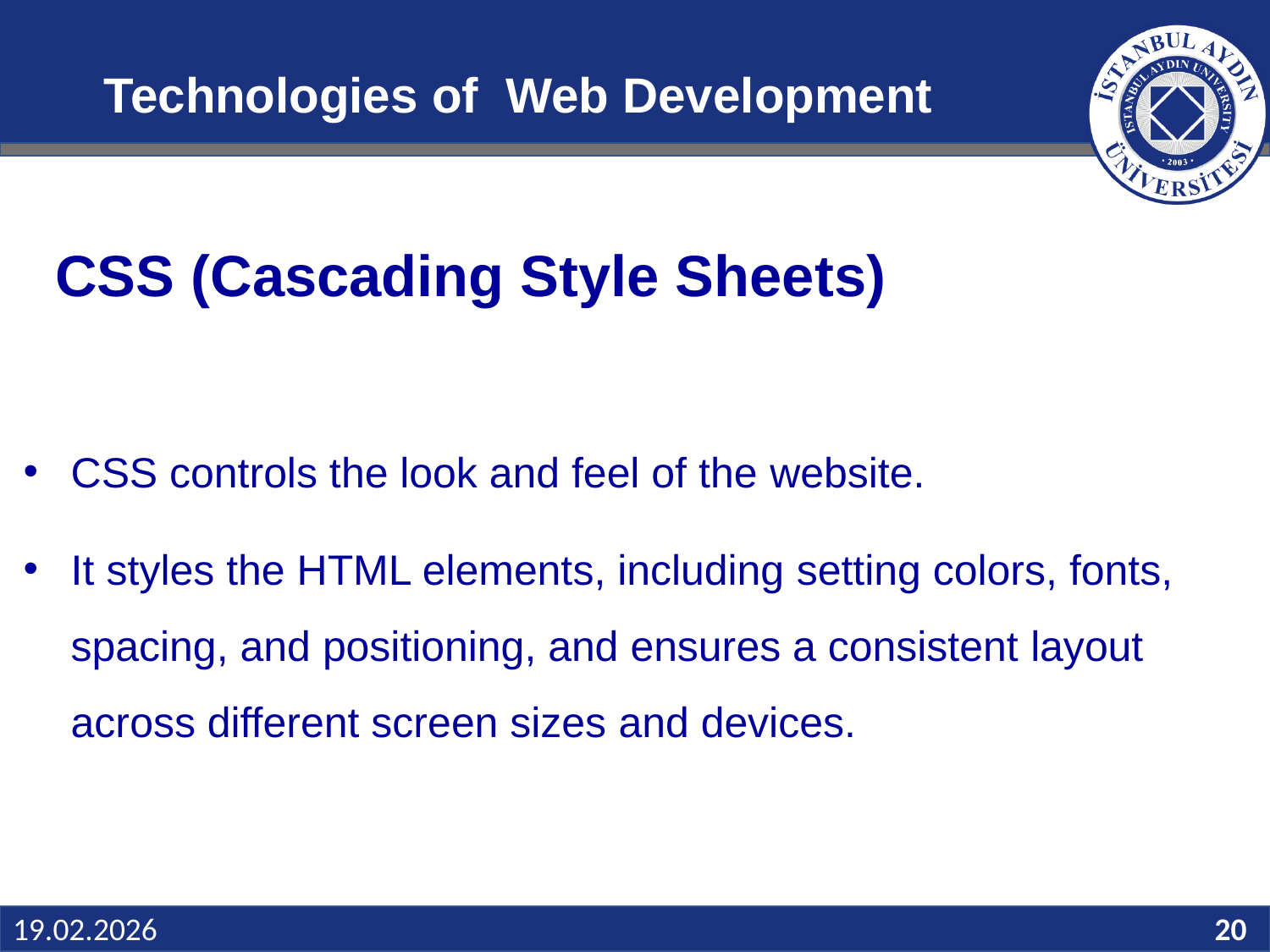

# Technologies of  Web Development
  CSS (Cascading Style Sheets)

CSS controls the look and feel of the website.
It styles the HTML elements, including setting colors, fonts, spacing, and positioning, and ensures a consistent layout across different screen sizes and devices.

Slide 20
19.02.2026